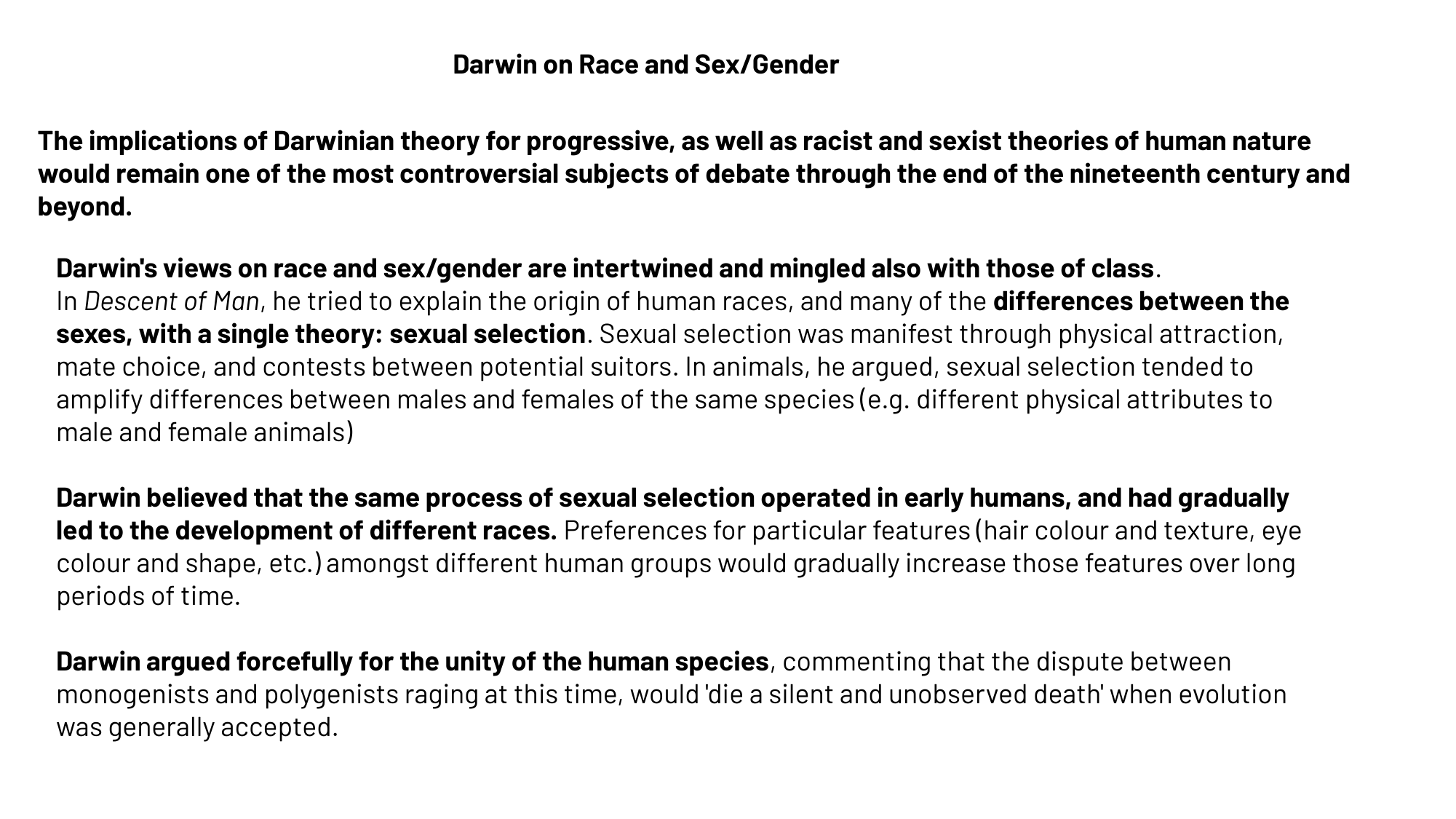

Darwin on Race and Sex/Gender
The implications of Darwinian theory for progressive, as well as racist and sexist theories of human nature would remain one of the most controversial subjects of debate through the end of the nineteenth century and beyond.
Darwin's views on race and sex/gender are intertwined and mingled also with those of class.
In Descent of Man, he tried to explain the origin of human races, and many of the differences between the sexes, with a single theory: sexual selection. Sexual selection was manifest through physical attraction, mate choice, and contests between potential suitors. In animals, he argued, sexual selection tended to amplify differences between males and females of the same species (e.g. different physical attributes to male and female animals)

Darwin believed that the same process of sexual selection operated in early humans, and had gradually led to the development of different races. Preferences for particular features (hair colour and texture, eye colour and shape, etc.) amongst different human groups would gradually increase those features over long periods of time.

Darwin argued forcefully for the unity of the human species, commenting that the dispute between monogenists and polygenists raging at this time, would 'die a silent and unobserved death' when evolution was generally accepted.